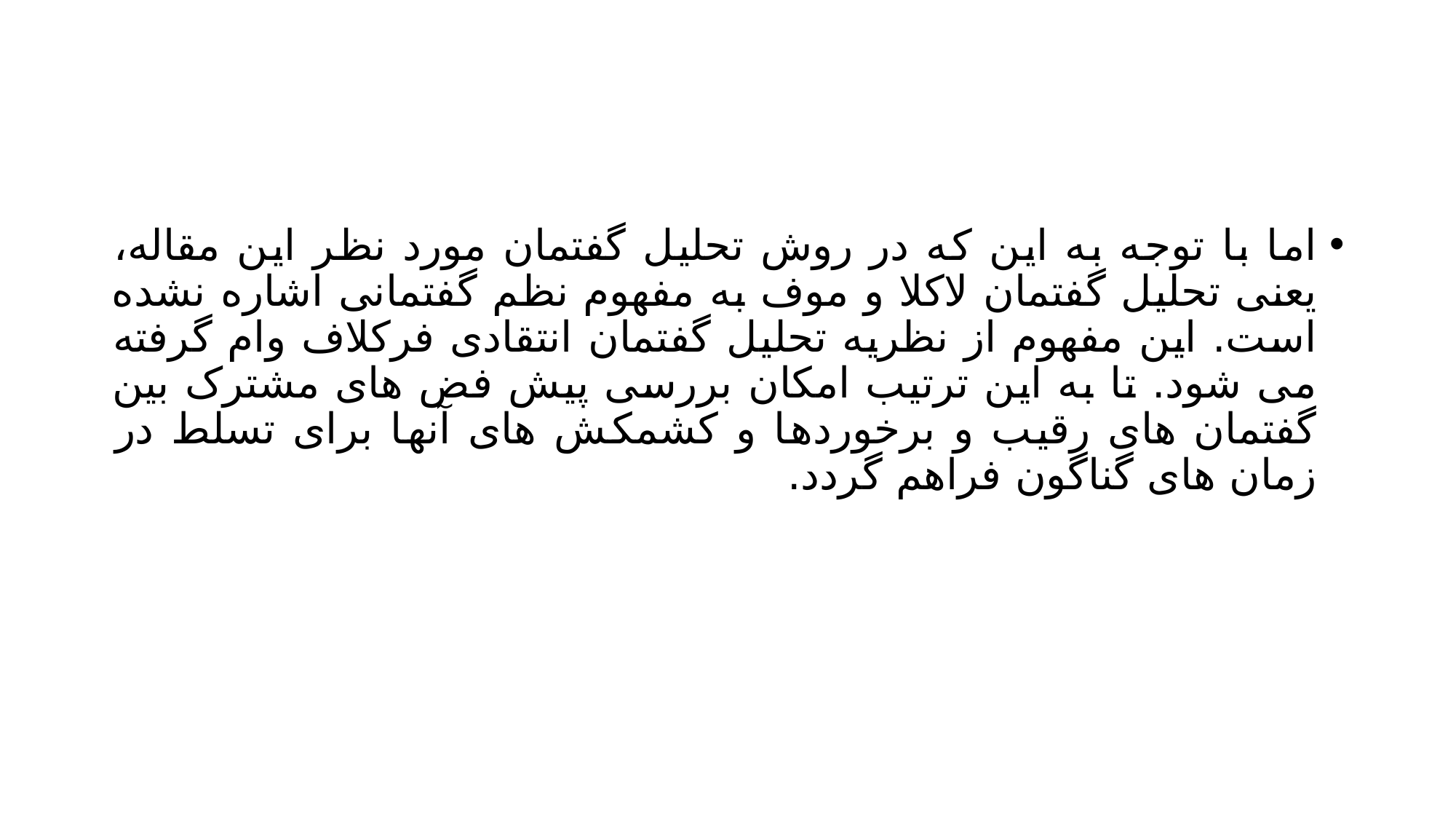

#
اما با توجه به این که در روش تحلیل گفتمان مورد نظر این مقاله، یعنی تحلیل گفتمان لاکلا و موف به مفهوم نظم گفتمانی اشاره نشده است. این مفهوم از نظریه تحلیل گفتمان انتقادی فرکلاف وام گرفته می شود. تا به این ترتیب امکان بررسی پیش فض های مشترک بین گفتمان های رقیب و برخوردها و کشمکش های آنها برای تسلط در زمان های گناگون فراهم گردد.